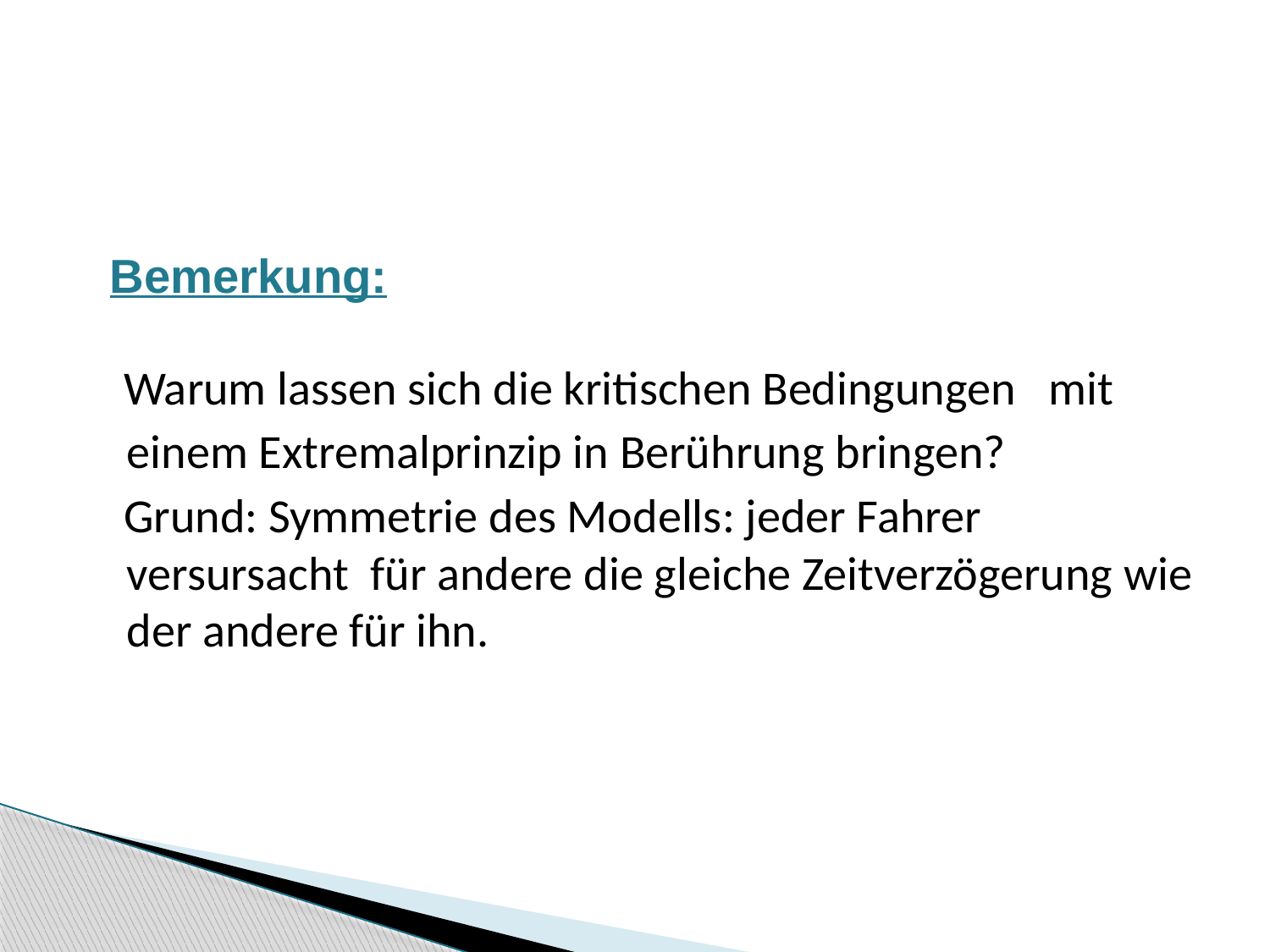

Bemerkung:

   Warum lassen sich die kritischen Bedingungen   mit
	einem Extremalprinzip in Berührung bringen?
   Grund: Symmetrie des Modells: jeder Fahrer versursacht  für andere die gleiche Zeitverzögerung wie der andere für ihn.